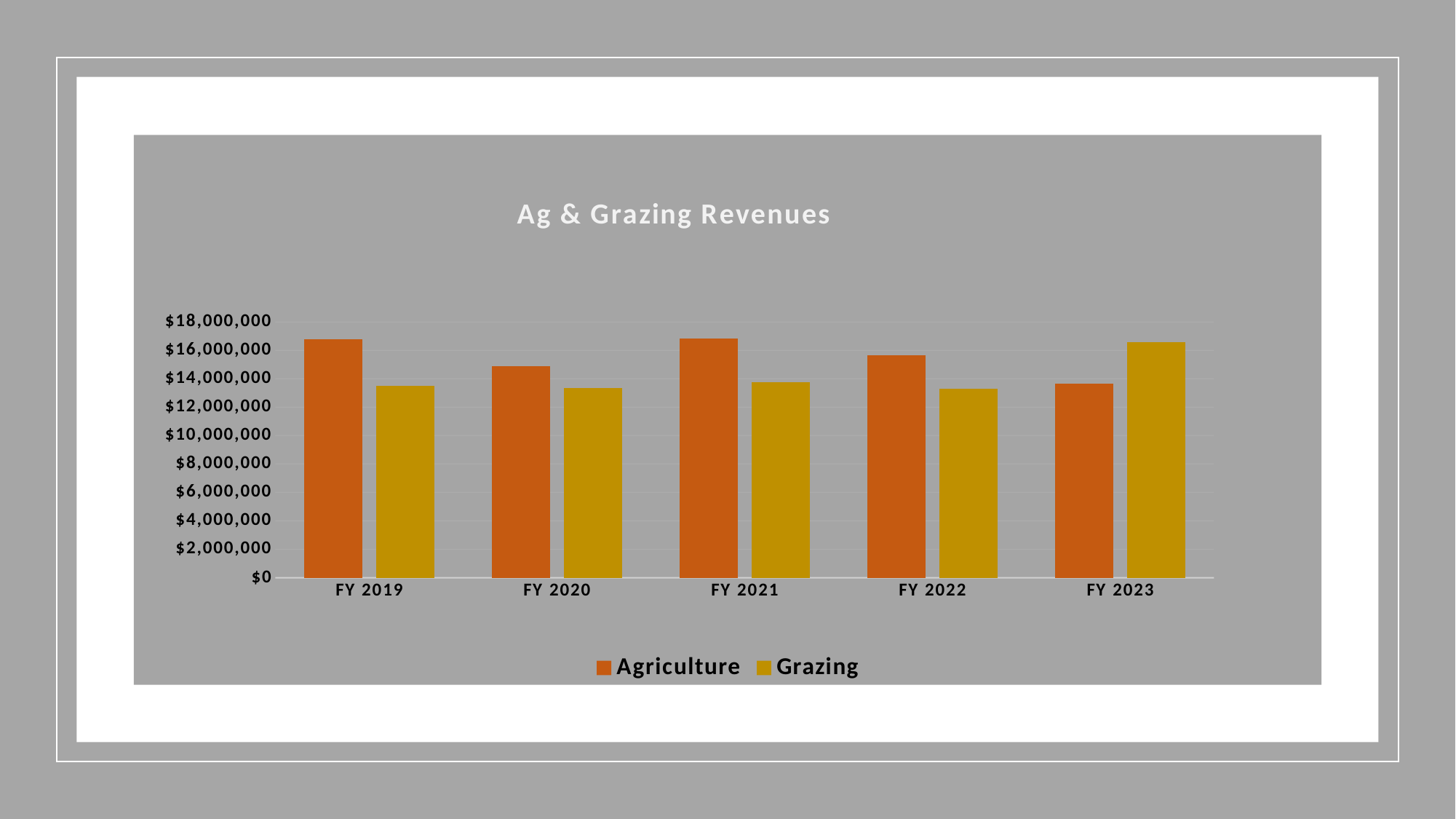

### Chart:
Ag & Grazing Revenues

| Category | Agriculture | Grazing |
|---|---|---|
| FY 2019 | 16777948.0 | 13499087.0 |
| FY 2020 | 14898934.0 | 13348287.0 |
| FY 2021 | 16818777.0 | 13778502.0 |
| FY 2022 | 15655032.0 | 13307059.0 |
| FY 2023 | 13662983.29 | 16568602.379999999 |